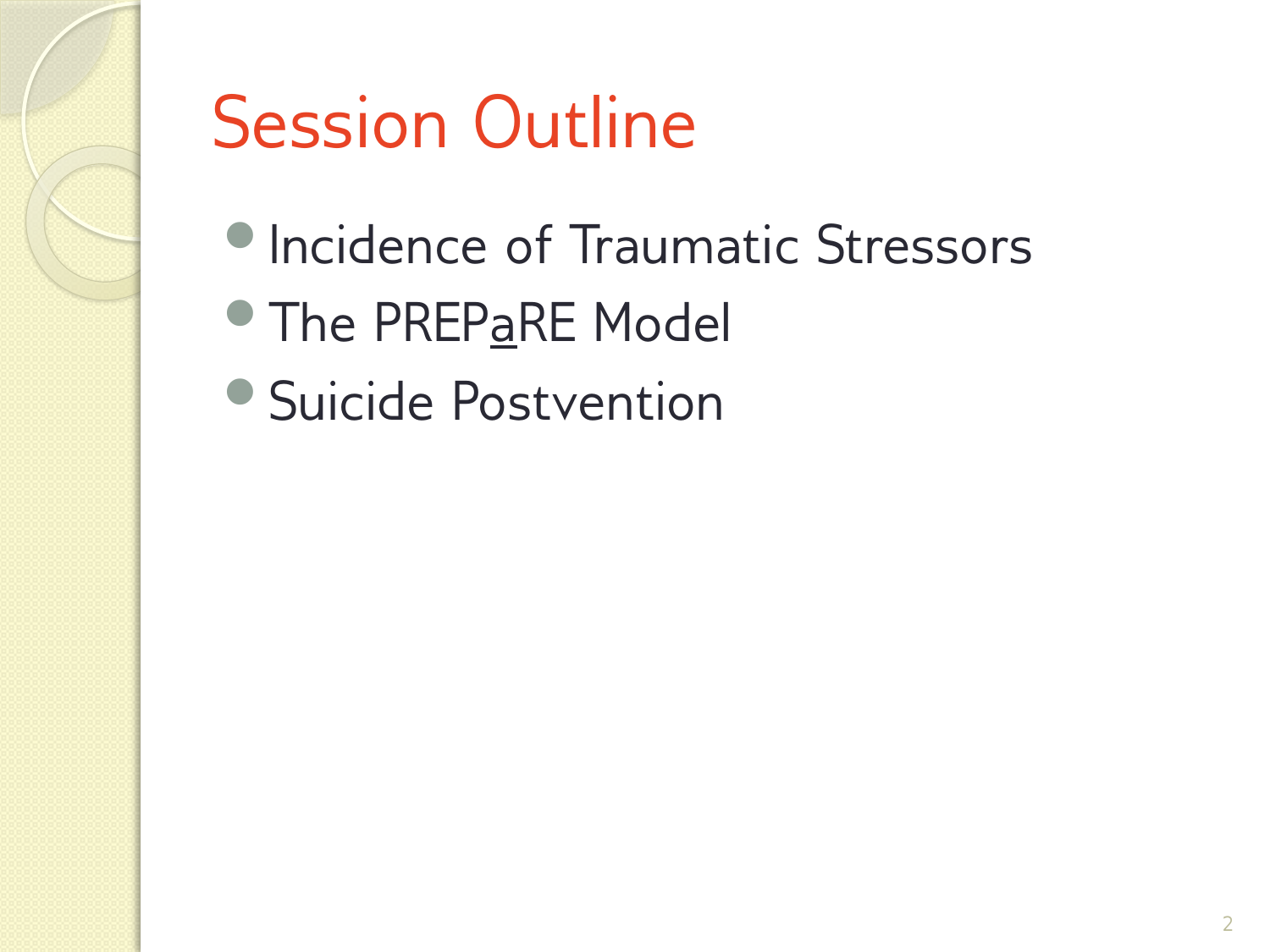

# Session Outline
Incidence of Traumatic Stressors
The PREPaRE Model
Suicide Postvention
2